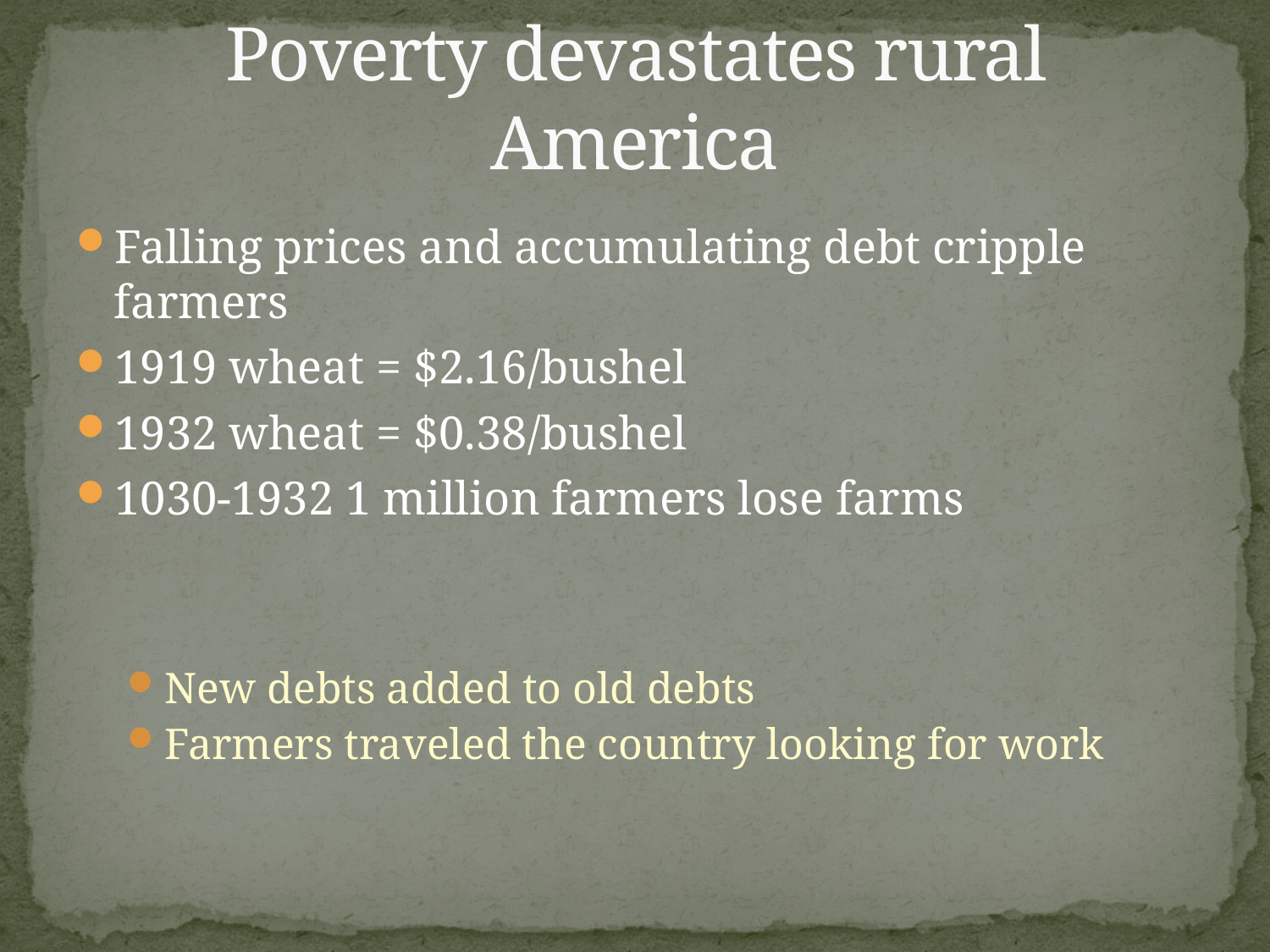

# Poverty devastates rural America
Falling prices and accumulating debt cripple farmers
1919 wheat = $2.16/bushel
1932 wheat = $0.38/bushel
1030-1932 1 million farmers lose farms

New debts added to old debts
Farmers traveled the country looking for work